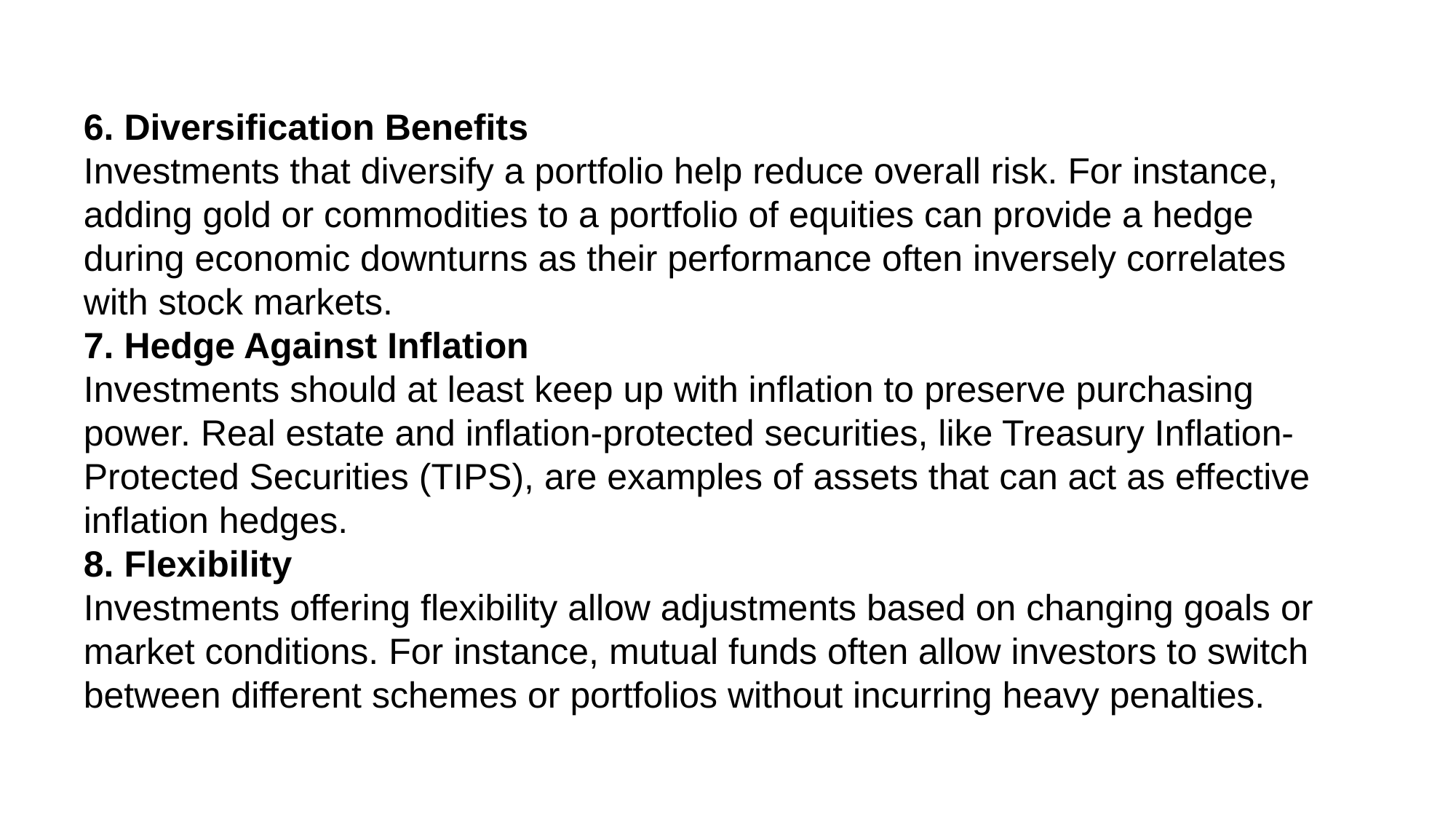

6. Diversification Benefits
Investments that diversify a portfolio help reduce overall risk. For instance, adding gold or commodities to a portfolio of equities can provide a hedge during economic downturns as their performance often inversely correlates with stock markets.
7. Hedge Against Inflation
Investments should at least keep up with inflation to preserve purchasing power. Real estate and inflation-protected securities, like Treasury Inflation-Protected Securities (TIPS), are examples of assets that can act as effective inflation hedges.
8. Flexibility
Investments offering flexibility allow adjustments based on changing goals or market conditions. For instance, mutual funds often allow investors to switch between different schemes or portfolios without incurring heavy penalties.